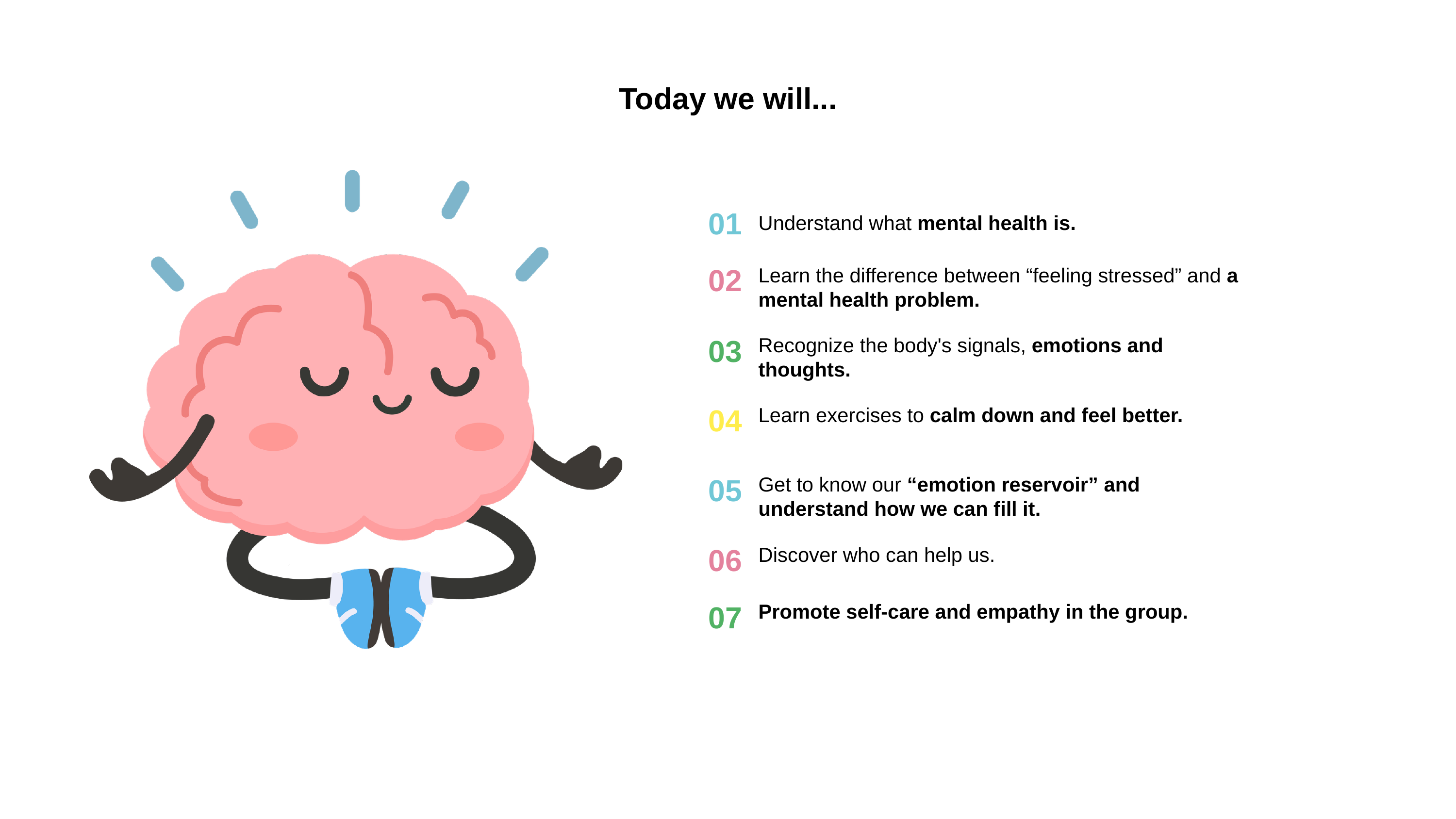

Today we will...

01
Understand what mental health is.
02
Learn the difference between “feeling stressed” and a mental health problem.
03
Recognize the body's signals, emotions and thoughts.
04
Learn exercises to calm down and feel better.
05
Get to know our “emotion reservoir” and understand how we can fill it.
06
Discover who can help us.
07
Promote self-care and empathy in the group.